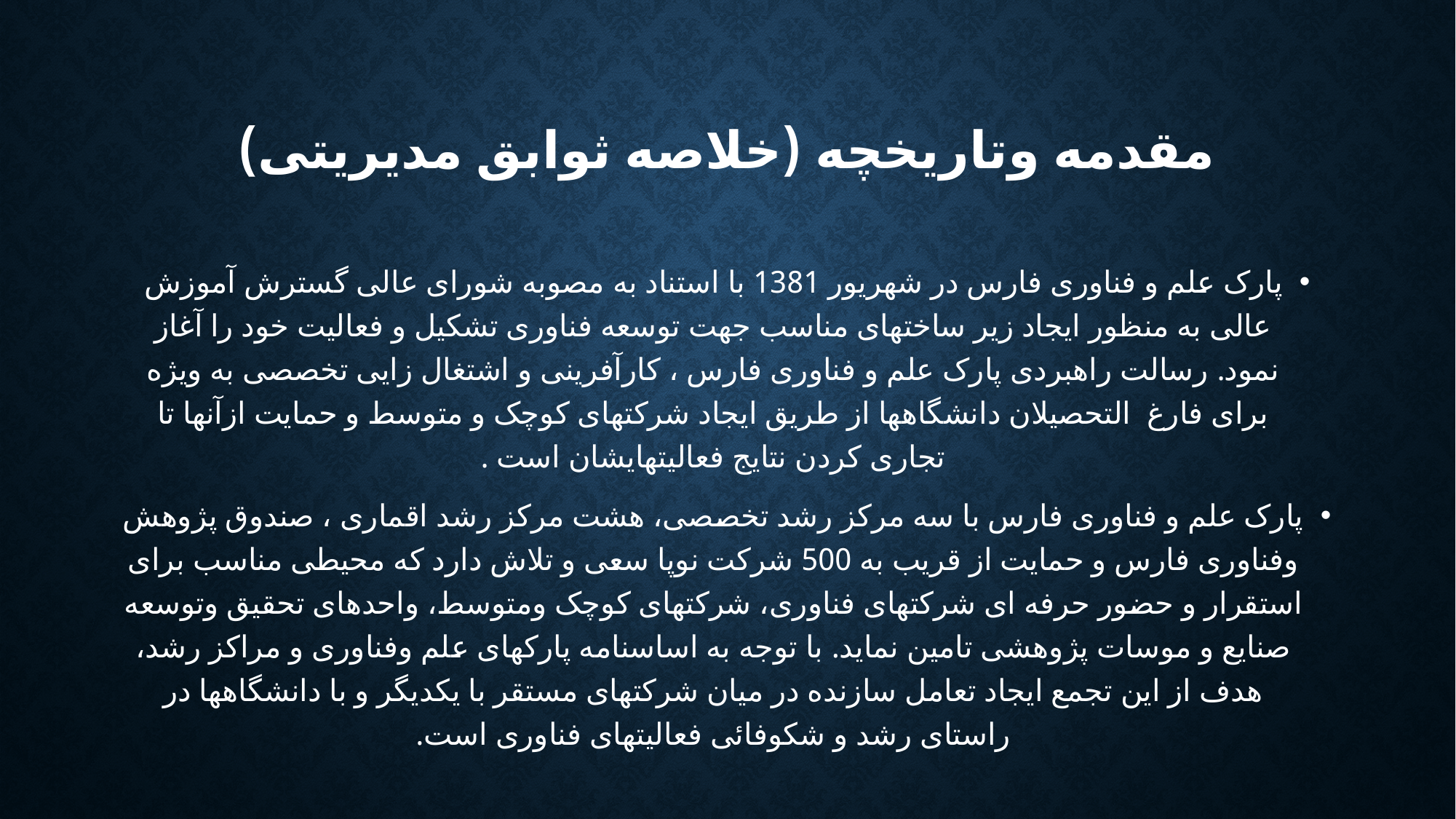

# مقدمه وتاریخچه (خلاصه ثوابق مدیریتی)
پارک علم و فناوری فارس در شهریور 1381 با استناد به مصوبه شورای عالی گسترش آموزش عالی به منظور ایجاد زیر ساختهای مناسب جهت توسعه فناوری تشکیل و فعالیت خود را آغاز نمود. رسالت راهبردی پارک علم و فناوری فارس ، کارآفرینی و اشتغال زایی تخصصی به ویژه برای فارغ  التحصیلان دانشگاهها از طریق ایجاد شرکتهای کوچک و متوسط و حمایت ازآنها تا تجاری کردن نتایج فعالیتهایشان است .
پارک علم و فناوری فارس با سه مرکز رشد تخصصی، هشت مرکز رشد اقماری ، صندوق پژوهش وفناوری فارس و حمایت از قریب به 500 شرکت نوپا سعی و تلاش دارد که محیطی مناسب برای استقرار و حضور حرفه ای شرکتهای فناوری، شرکتهای کوچک ومتوسط، واحدهای تحقیق وتوسعه صنایع و موسات پژوهشی تامین نماید. با توجه به اساسنامه پارکهای علم وفناوری و مراکز رشد، هدف از این تجمع ایجاد تعامل سازنده در میان شرکتهای مستقر با یکدیگر و با دانشگاهها در راستای رشد و شکوفائی فعالیتهای فناوری است.